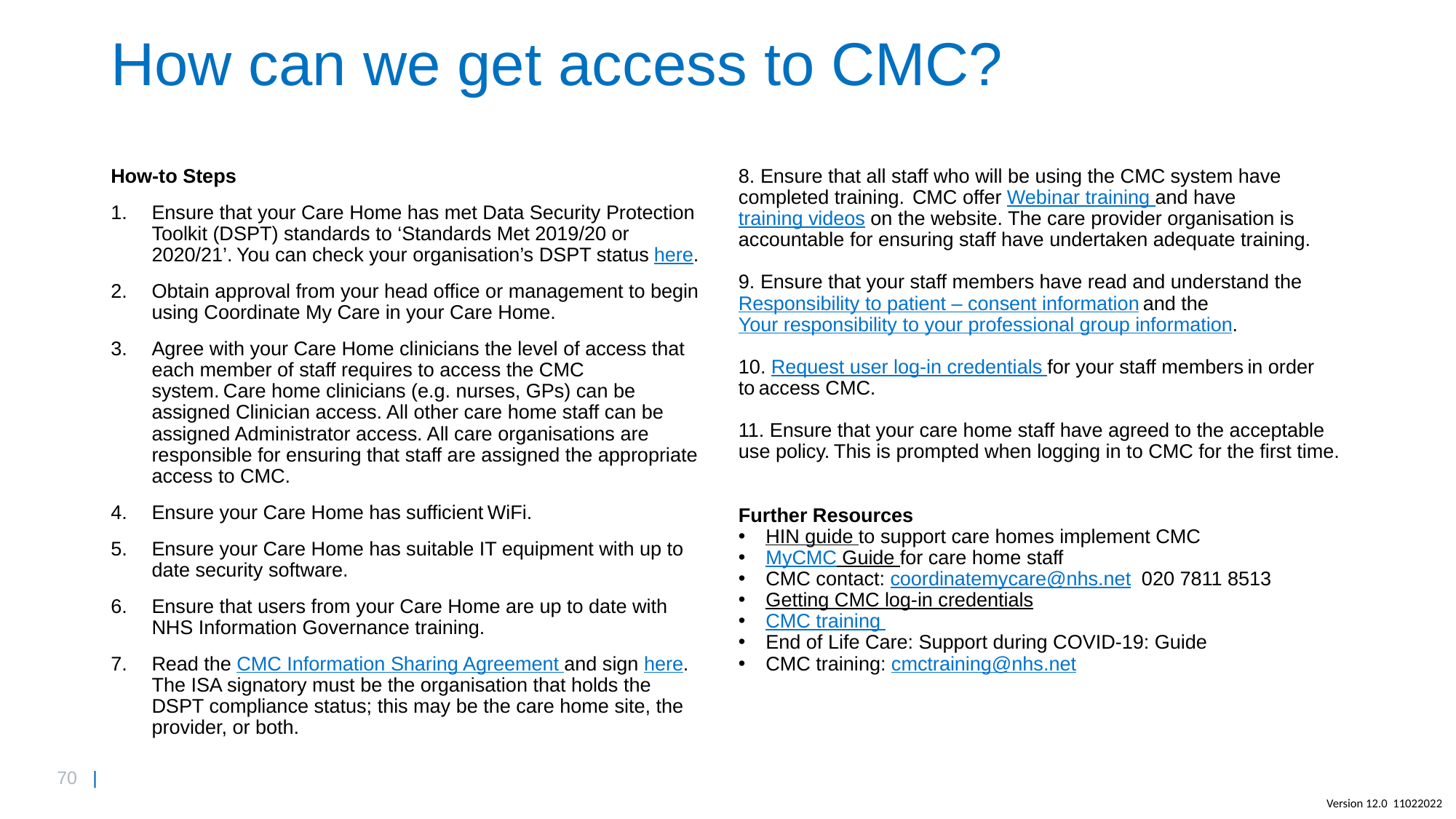

# How can we get access to CMC?
8. Ensure that all staff who will be using the CMC system have completed training.  CMC offer Webinar training and have training videos on the website. The care provider organisation is accountable for ensuring staff have undertaken adequate training.

9. Ensure that your staff members have read and understand the Responsibility to patient – consent information and the Your responsibility to your professional group information.

10. Request user log-in credentials for your staff members in order to access CMC.

11. Ensure that your care home staff have agreed to the acceptable use policy. This is prompted when logging in to CMC for the first time.

Further Resources
HIN guide to support care homes implement CMC
MyCMC Guide for care home staff
CMC contact: coordinatemycare@nhs.net  020 7811 8513
Getting CMC log-in credentials
CMC training
End of Life Care: Support during COVID-19: Guide
CMC training: cmctraining@nhs.net

How-to Steps
Ensure that your Care Home has met Data Security Protection Toolkit (DSPT) standards to ‘Standards Met 2019/20 or 2020/21’. You can check your organisation’s DSPT status here.
Obtain approval from your head office or management to begin using Coordinate My Care in your Care Home.
Agree with your Care Home clinicians the level of access that each member of staff requires to access the CMC system. Care home clinicians (e.g. nurses, GPs) can be assigned Clinician access. All other care home staff can be assigned Administrator access. All care organisations are responsible for ensuring that staff are assigned the appropriate access to CMC.
Ensure your Care Home has sufficient WiFi.
Ensure your Care Home has suitable IT equipment with up to date security software.
Ensure that users from your Care Home are up to date with NHS Information Governance training.
Read the CMC Information Sharing Agreement and sign here. The ISA signatory must be the organisation that holds the DSPT compliance status; this may be the care home site, the provider, or both.

Version 12.0  11022022